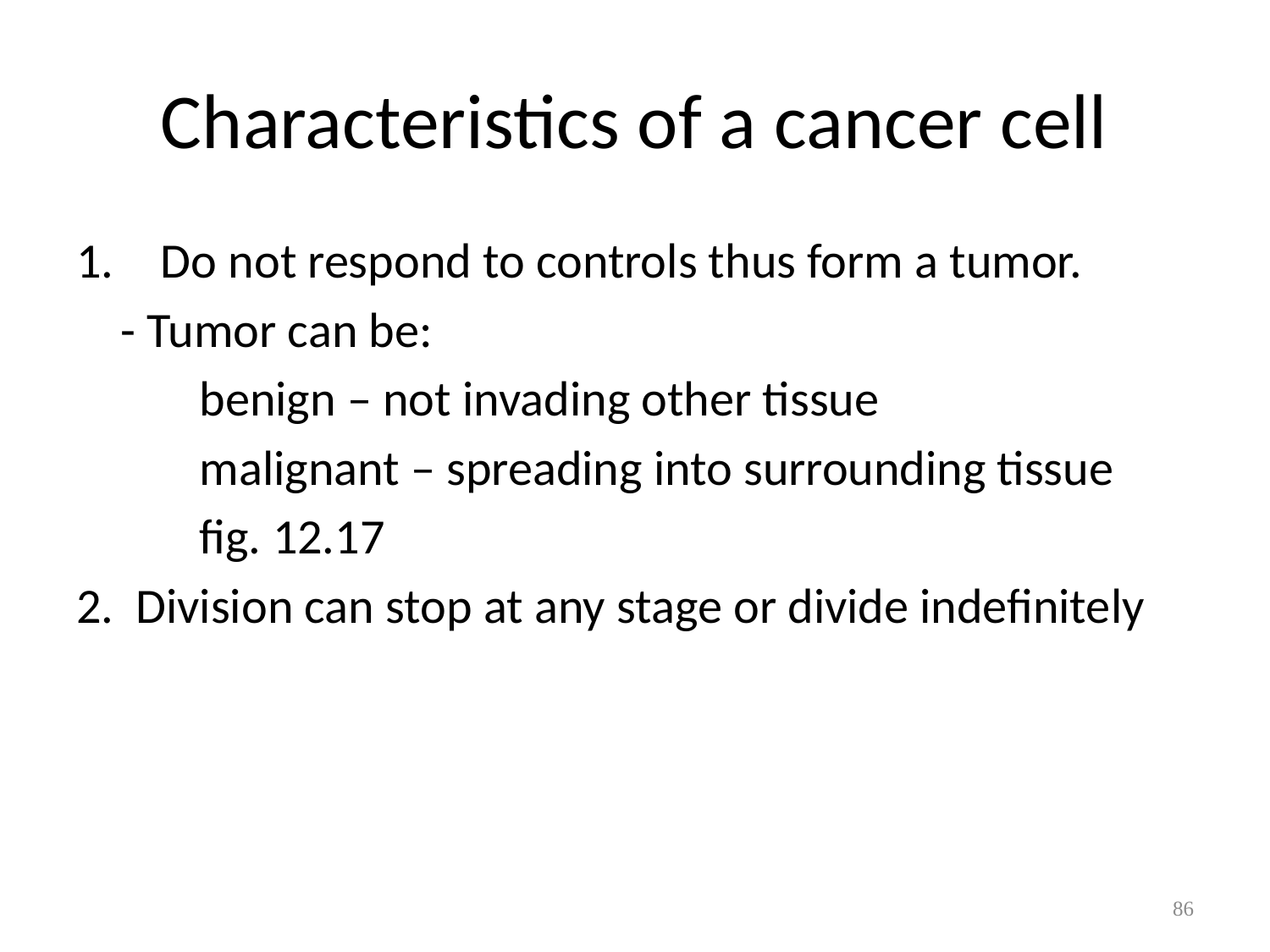

# Characteristics of a cancer cell
Do not respond to controls thus form a tumor.
    - Tumor can be:
           benign – not invading other tissue
           malignant – spreading into surrounding tissue
           fig. 12.17
2.  Division can stop at any stage or divide indefinitely
86